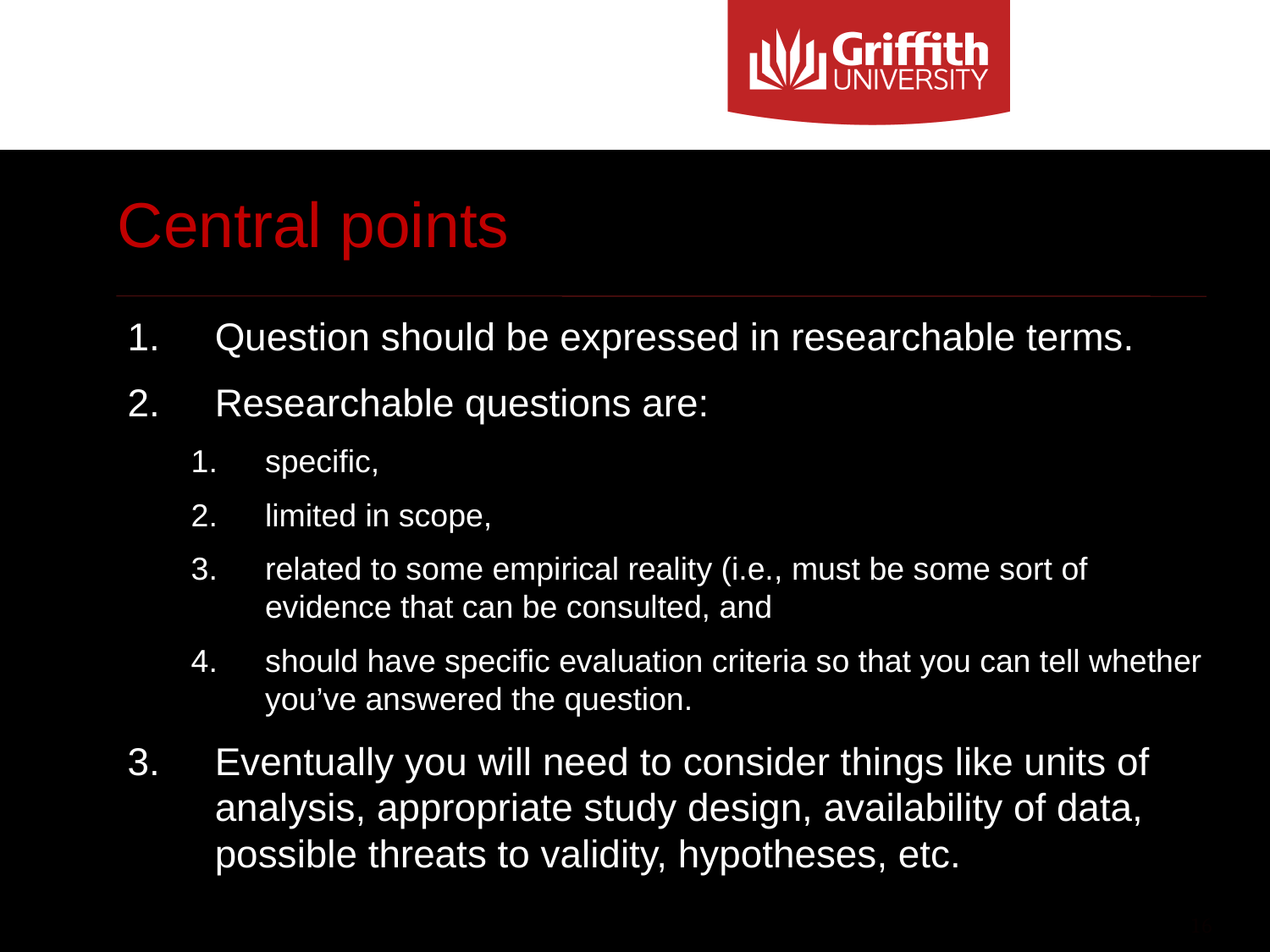

# Central points
Question should be expressed in researchable terms.
Researchable questions are:
specific,
limited in scope,
related to some empirical reality (i.e., must be some sort of evidence that can be consulted, and
should have specific evaluation criteria so that you can tell whether you’ve answered the question.
Eventually you will need to consider things like units of analysis, appropriate study design, availability of data, possible threats to validity, hypotheses, etc.
16